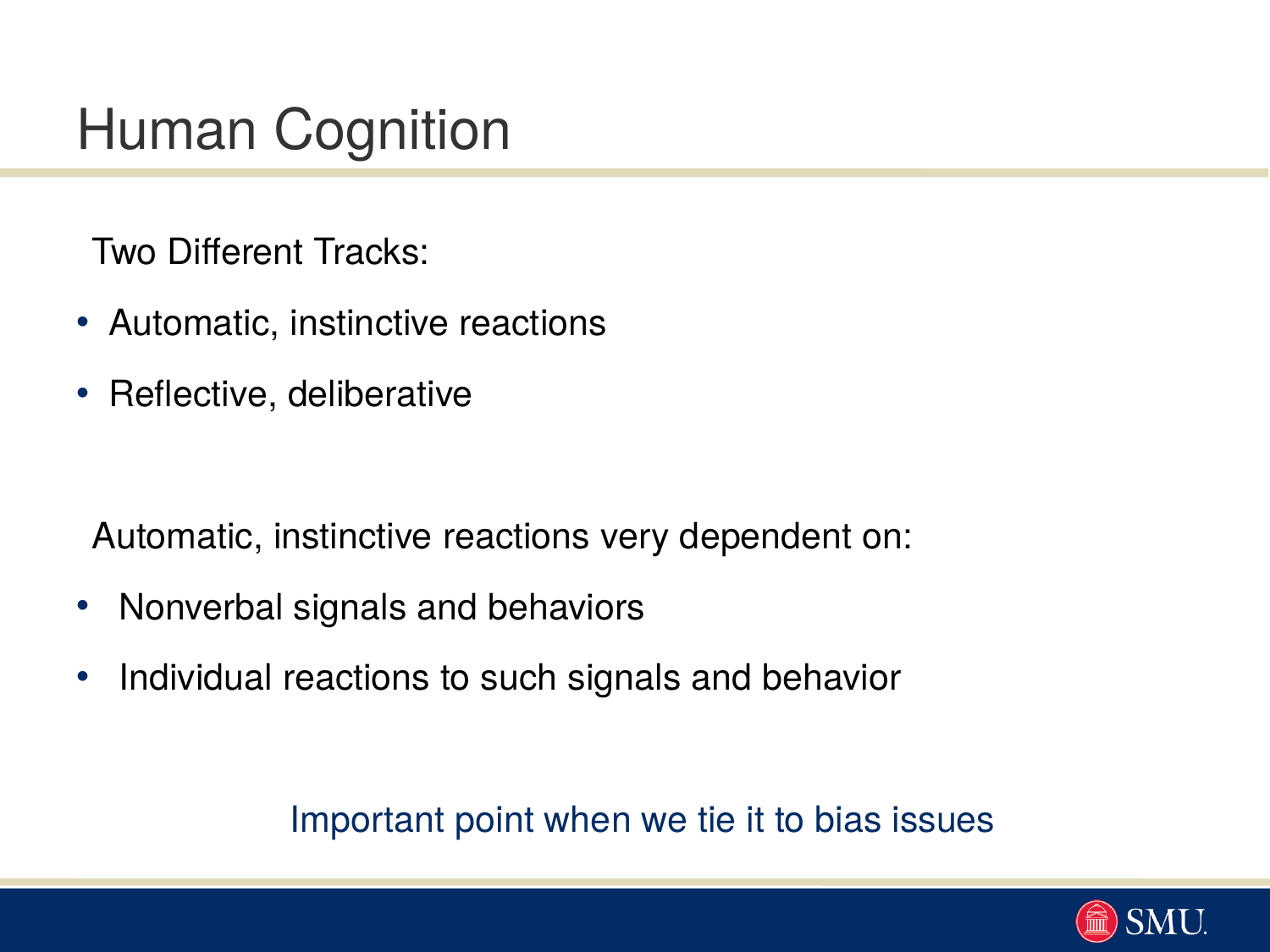

# Human Cognition
Two Different Tracks:
Automatic, instinctive reactions
Reflective, deliberative

Automatic, instinctive reactions very dependent on:
 Nonverbal signals and behaviors
 Individual reactions to such signals and behavior

Important point when we tie it to bias issues